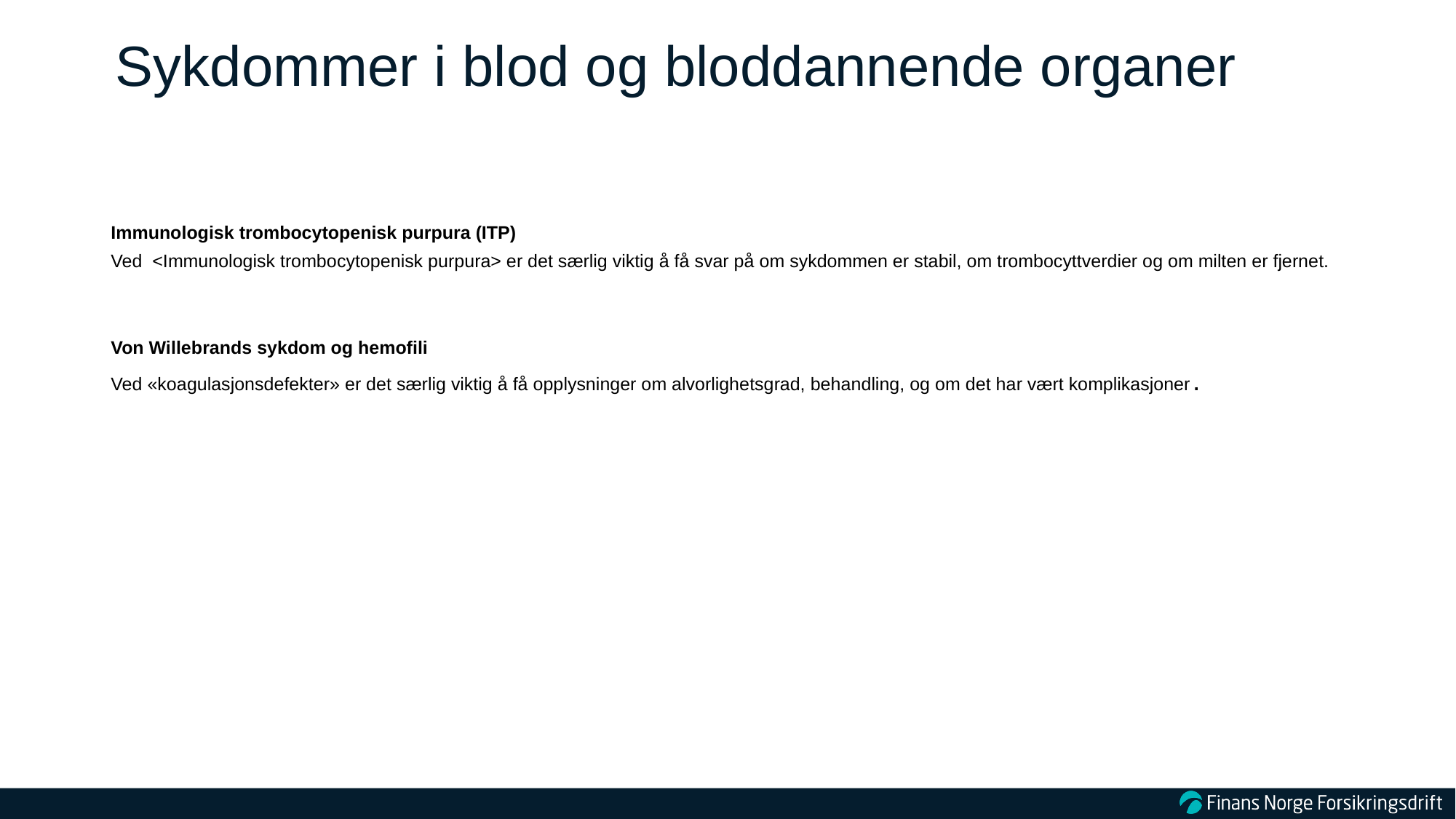

# Sykdommer i blod og bloddannende organer
Immunologisk trombocytopenisk purpura (ITP)
Ved  <Immunologisk trombocytopenisk purpura> er det særlig viktig å få svar på om sykdommen er stabil, om trombocyttverdier og om milten er fjernet.

Von Willebrands sykdom og hemofili
Ved «koagulasjonsdefekter» er det særlig viktig å få opplysninger om alvorlighetsgrad, behandling, og om det har vært komplikasjoner.